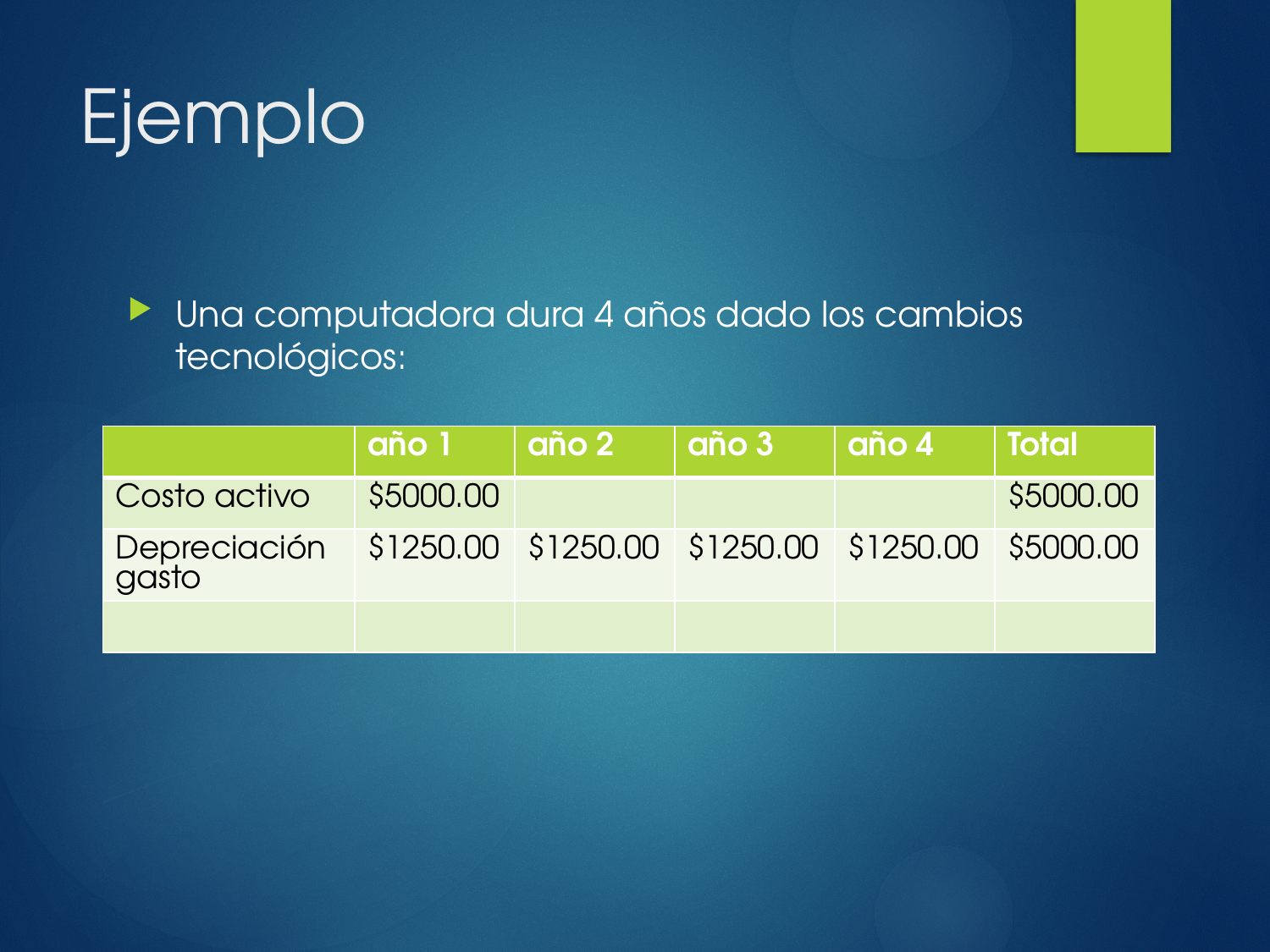

# Ejemplo
Una computadora dura 4 años dado los cambios tecnológicos:

|  | año 1 | año 2 | año 3 | año 4 | Total |
| --- | --- | --- | --- | --- | --- |
| Costo activo | $5000.00 |  |  |  | $5000.00 |
| Depreciación gasto | $1250.00 | $1250.00 | $1250.00 | $1250.00 | $5000.00 |
|  |  |  |  |  |  |